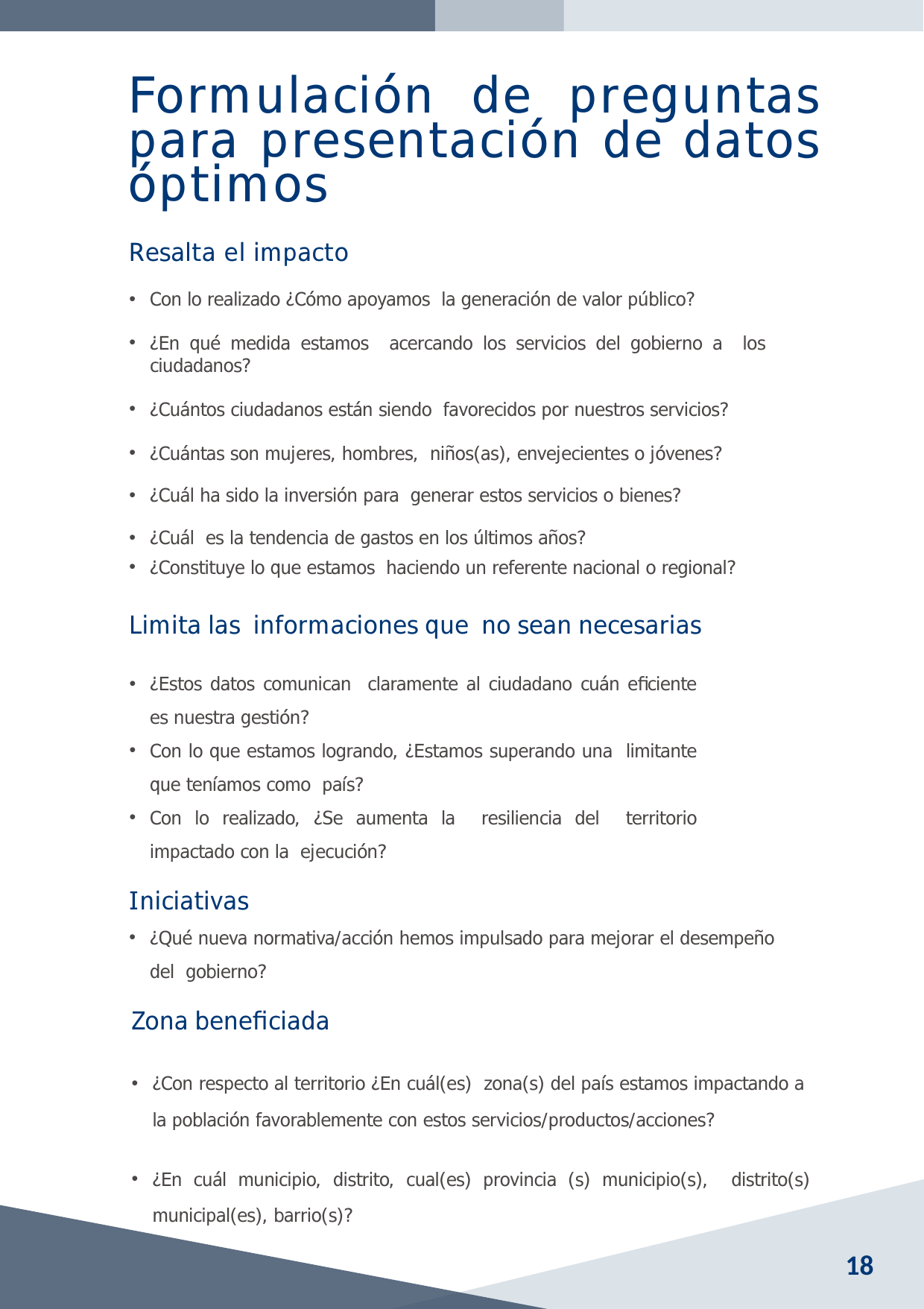

# Formulación de preguntas para presentación de datos óptimos
Resalta el impacto
Con lo realizado ¿Cómo apoyamos  la generación de valor público?
¿En qué medida estamos  acercando los servicios del gobierno a  los ciudadanos?
¿Cuántos ciudadanos están siendo  favorecidos por nuestros servicios?
¿Cuántas son mujeres, hombres,  niños(as), envejecientes o jóvenes?
¿Cuál ha sido la inversión para  generar estos servicios o bienes?
¿Cuál  es la tendencia de gastos en los últimos años?
¿Constituye lo que estamos  haciendo un referente nacional o regional?
Limita las  informaciones que  no sean necesarias
¿Estos datos comunican  claramente al ciudadano cuán eficiente es nuestra gestión?
Con lo que estamos logrando, ¿Estamos superando una  limitante que teníamos como  país?
Con lo realizado, ¿Se aumenta la  resiliencia del  territorio impactado con la  ejecución?
Iniciativas
¿Qué nueva normativa/acción hemos impulsado para mejorar el desempeño del  gobierno?
Zona beneficiada
¿Con respecto al territorio ¿En cuál(es)  zona(s) del país estamos impactando a  la población favorablemente con estos servicios/productos/acciones?
¿En cuál municipio, distrito, cual(es) provincia (s) municipio(s),  distrito(s) municipal(es), barrio(s)?
18